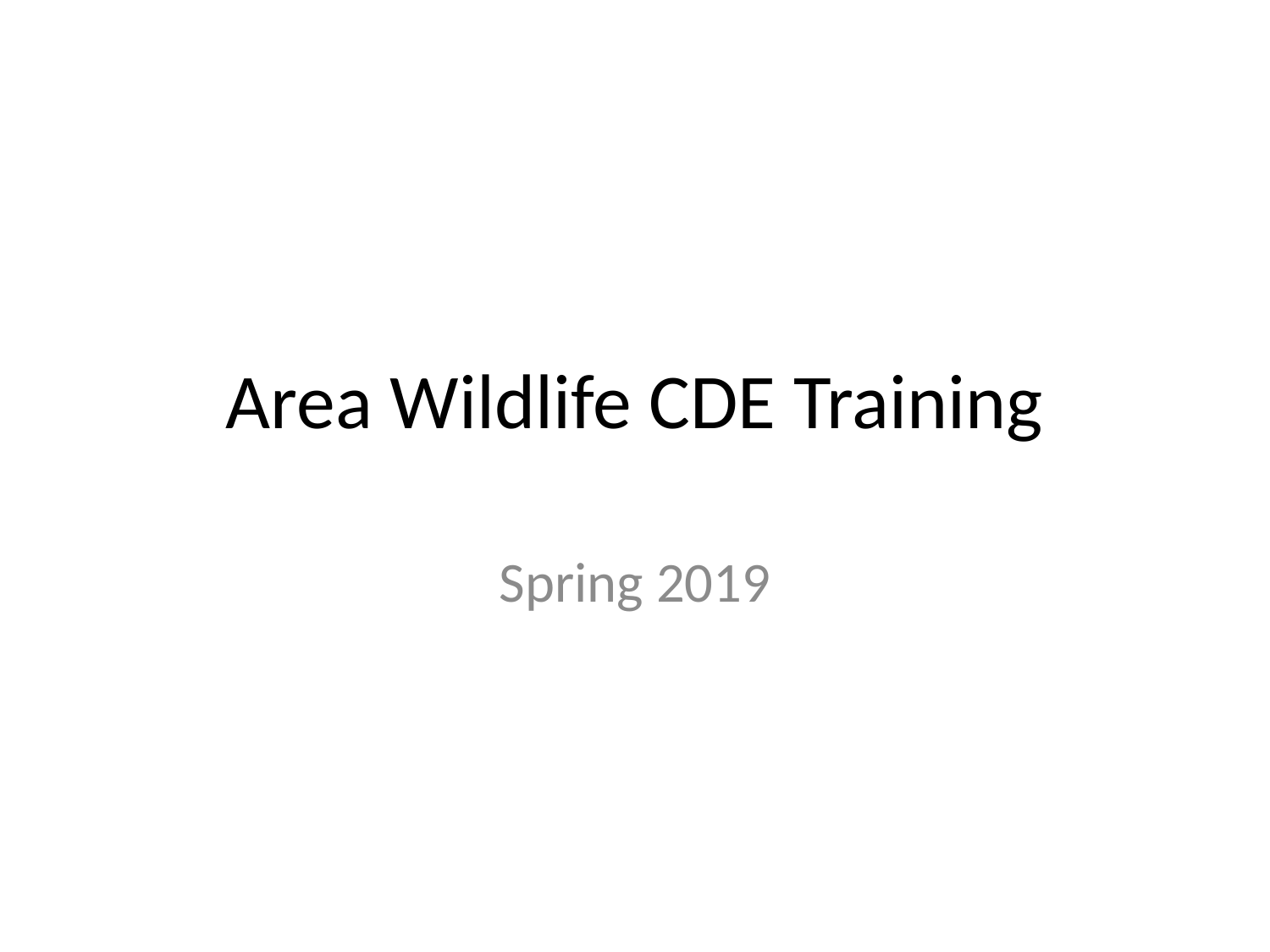

# Area Wildlife CDE Training
Spring 2019